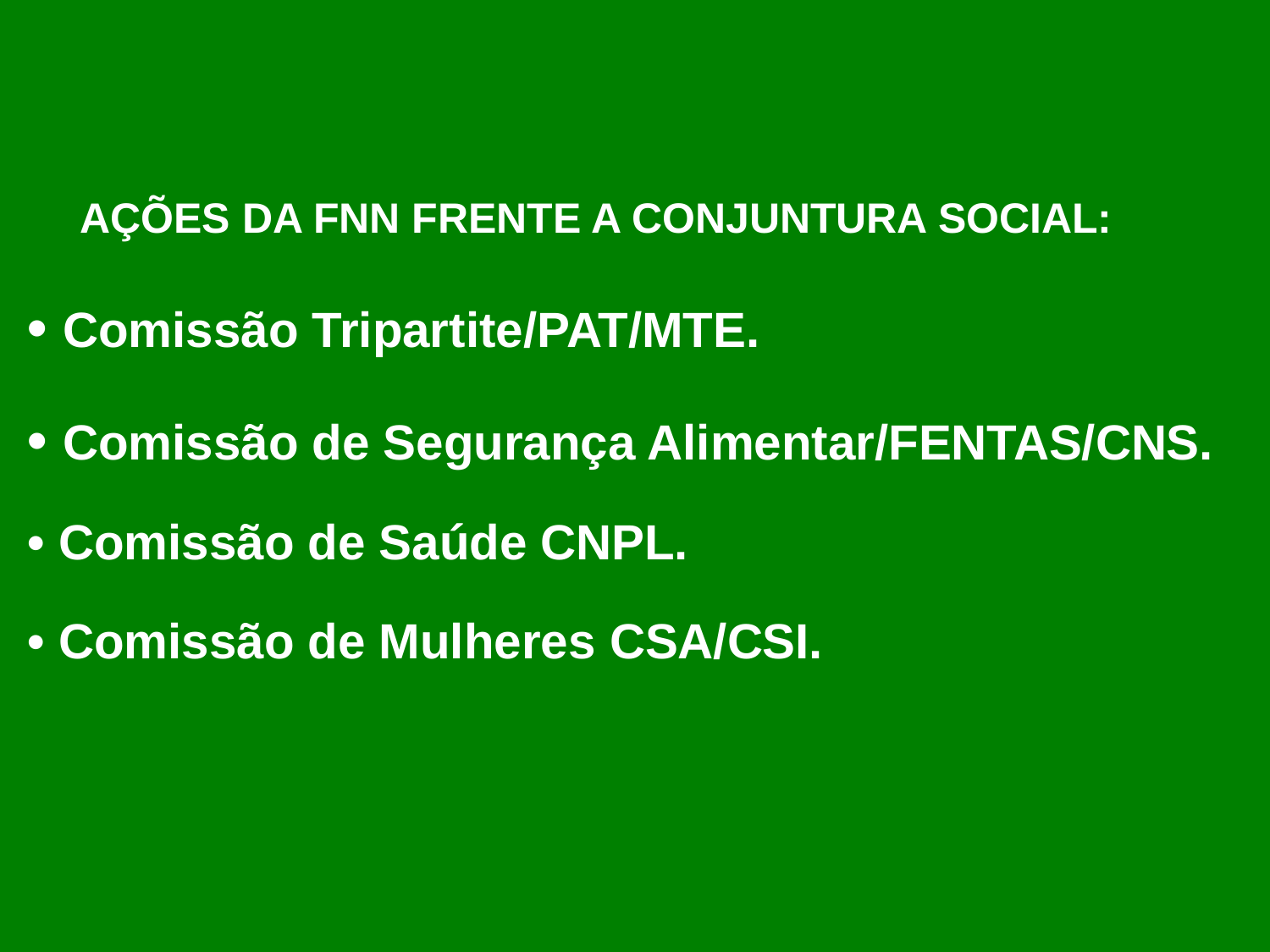

AÇÕES DA FNN FRENTE A conjuntura social:
• Comissão Tripartite/PAT/MTE.
• Comissão de Segurança Alimentar/FENTAS/CNS.
• Comissão de Saúde CNPL.
• Comissão de Mulheres CSA/CSI.